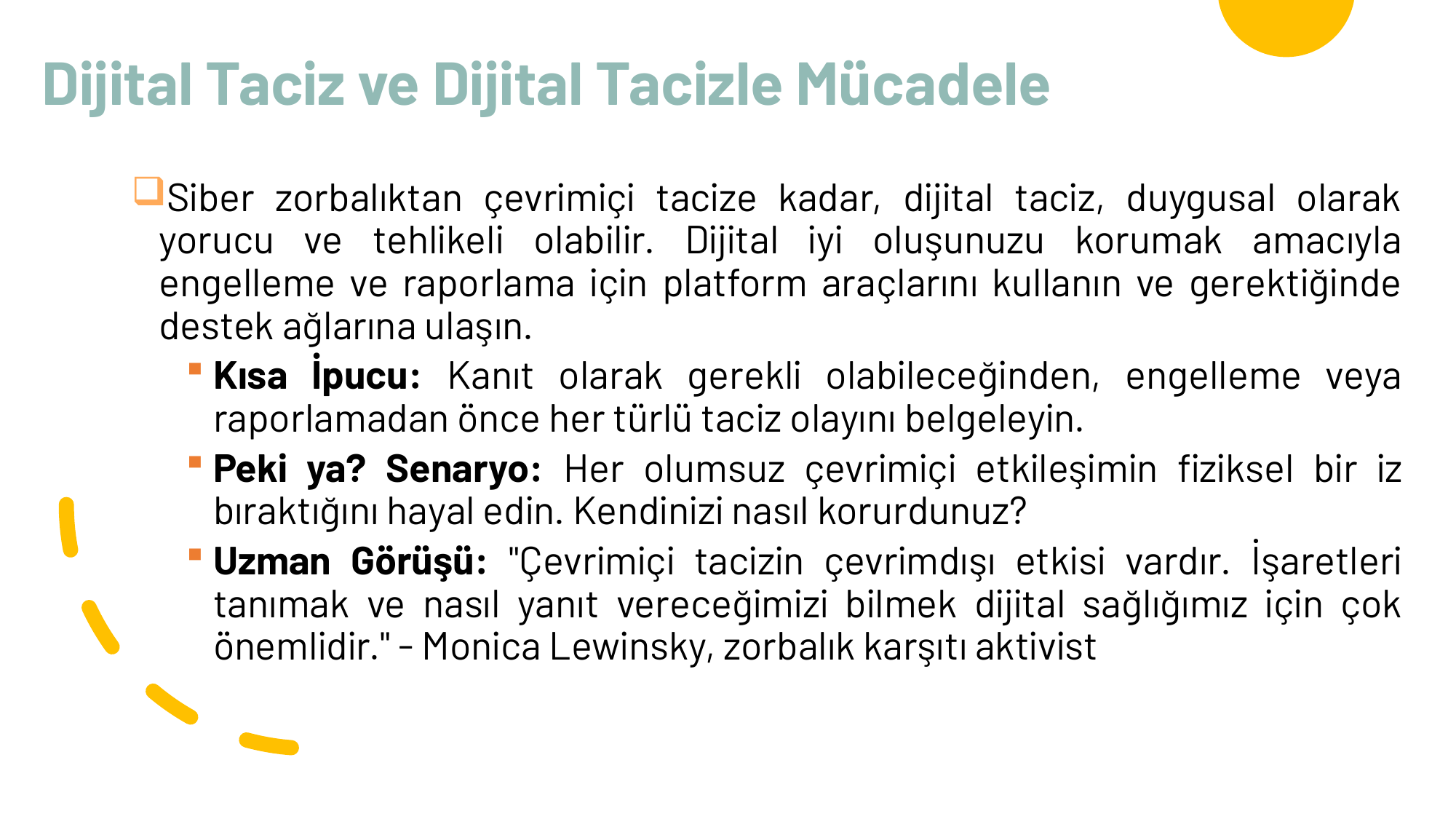

# Dijital Taciz ve Dijital Tacizle Mücadele
Siber zorbalıktan çevrimiçi tacize kadar, dijital taciz, duygusal olarak yorucu ve tehlikeli olabilir. Dijital iyi oluşunuzu korumak amacıyla engelleme ve raporlama için platform araçlarını kullanın ve gerektiğinde destek ağlarına ulaşın.
Kısa İpucu: Kanıt olarak gerekli olabileceğinden, engelleme veya raporlamadan önce her türlü taciz olayını belgeleyin.
Peki ya? Senaryo: Her olumsuz çevrimiçi etkileşimin fiziksel bir iz bıraktığını hayal edin. Kendinizi nasıl korurdunuz?
Uzman Görüşü: "Çevrimiçi tacizin çevrimdışı etkisi vardır. İşaretleri tanımak ve nasıl yanıt vereceğimizi bilmek dijital sağlığımız için çok önemlidir." - Monica Lewinsky, zorbalık karşıtı aktivist